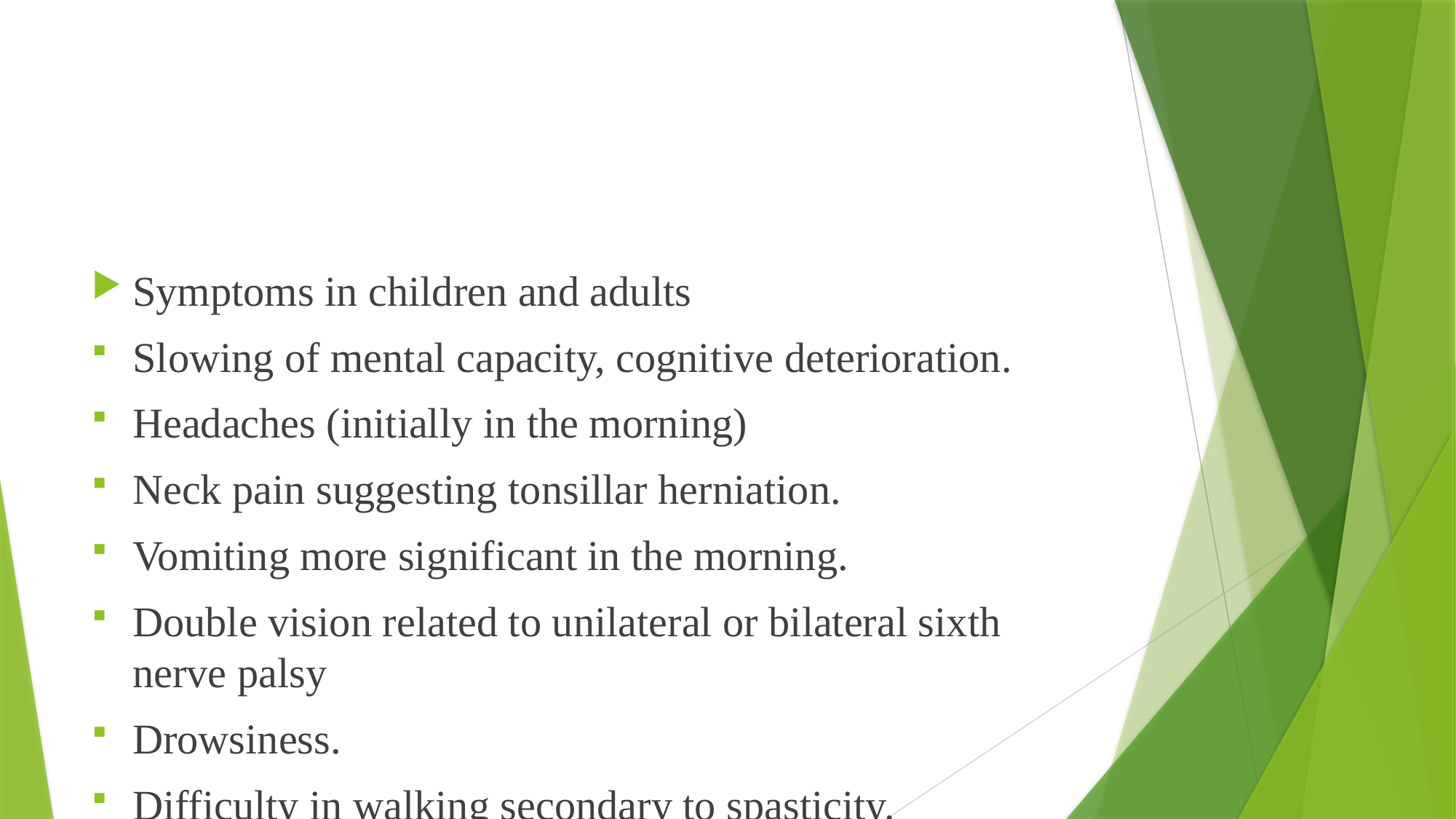

#
Symptoms in children and adults
Slowing of mental capacity, cognitive deterioration.
Headaches (initially in the morning)
Neck pain suggesting tonsillar herniation.
Vomiting more significant in the morning.
Double vision related to unilateral or bilateral sixth nerve palsy
Drowsiness.
Difficulty in walking secondary to spasticity.
Blurred vision :a consequence of papilledema and later of optic atrophy.